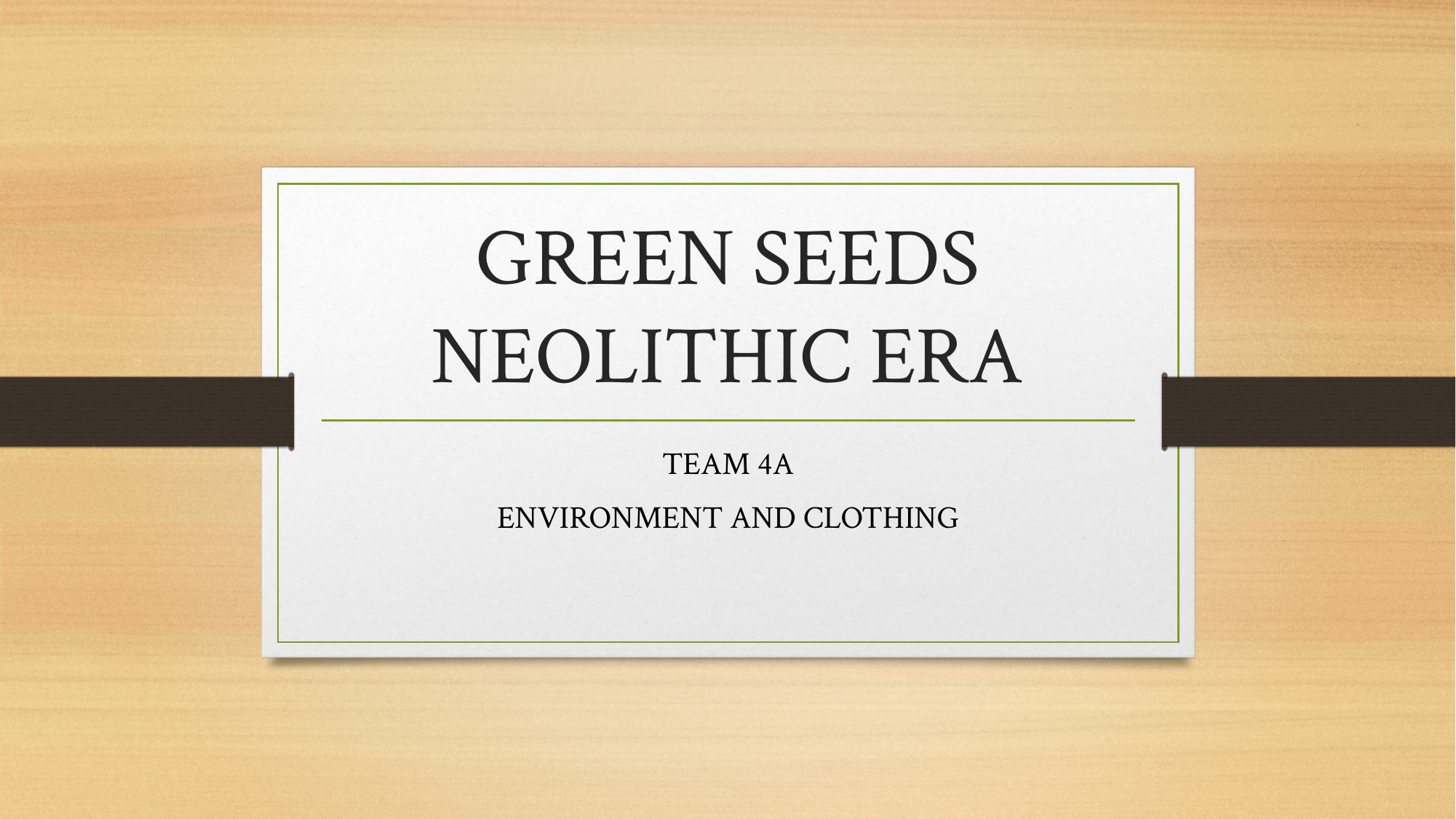

# GREEN SEEDS NEOLITHIC ERA
TEAM 4A
ENVIRONMENT AND CLOTHING